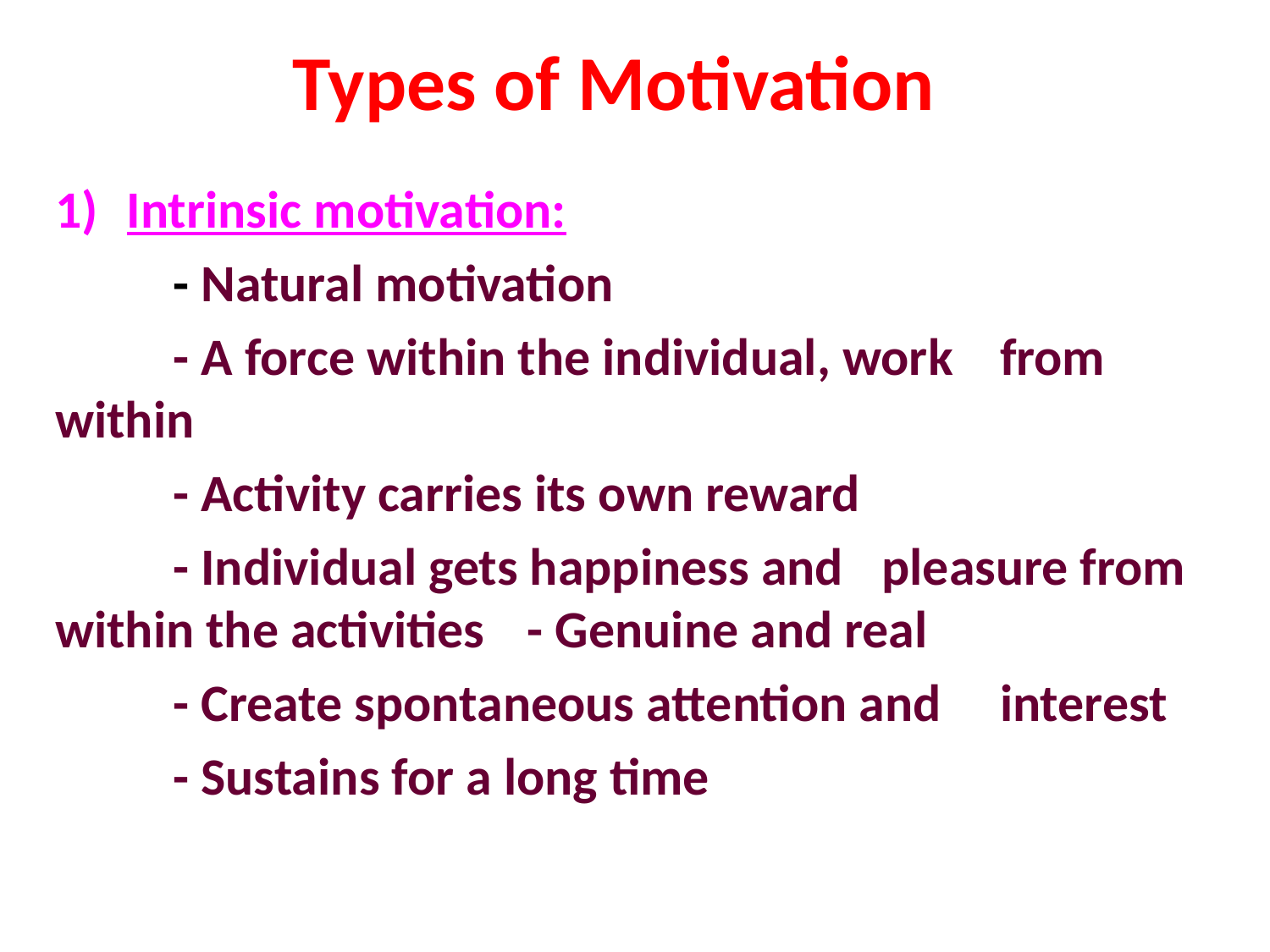

# Types of Motivation
Intrinsic motivation:
		- Natural motivation
		- A force within the individual, work 			from within
		- Activity carries its own reward
		- Individual gets happiness and 				pleasure from within the activities 			- Genuine and real
		- Create spontaneous attention and 			interest
		- Sustains for a long time